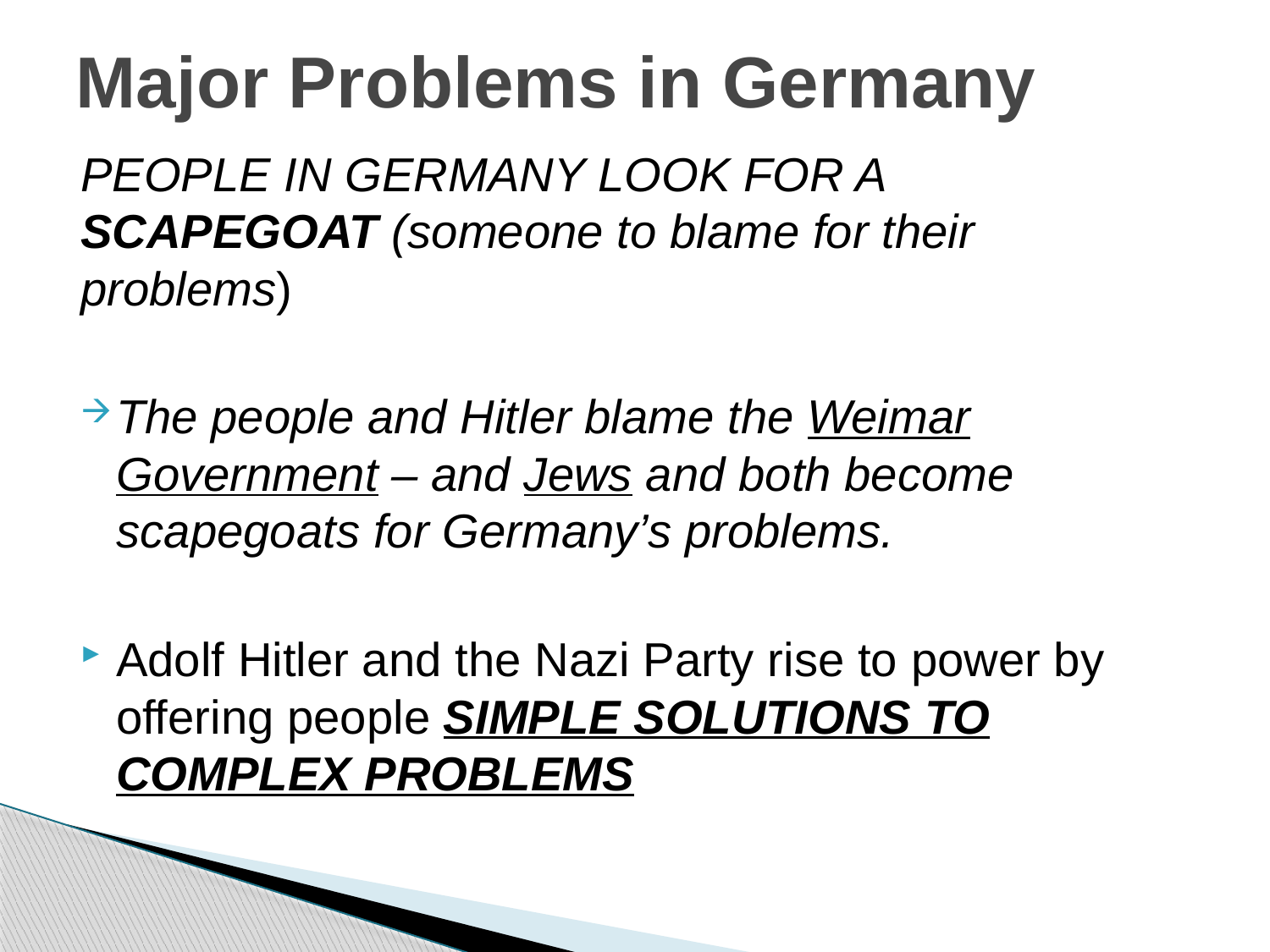

# Major Problems in Germany
PEOPLE IN GERMANY LOOK FOR A SCAPEGOAT (someone to blame for their problems)

The people and Hitler blame the Weimar Government – and Jews and both become scapegoats for Germany’s problems.

Adolf Hitler and the Nazi Party rise to power by offering people SIMPLE SOLUTIONS TO COMPLEX PROBLEMS